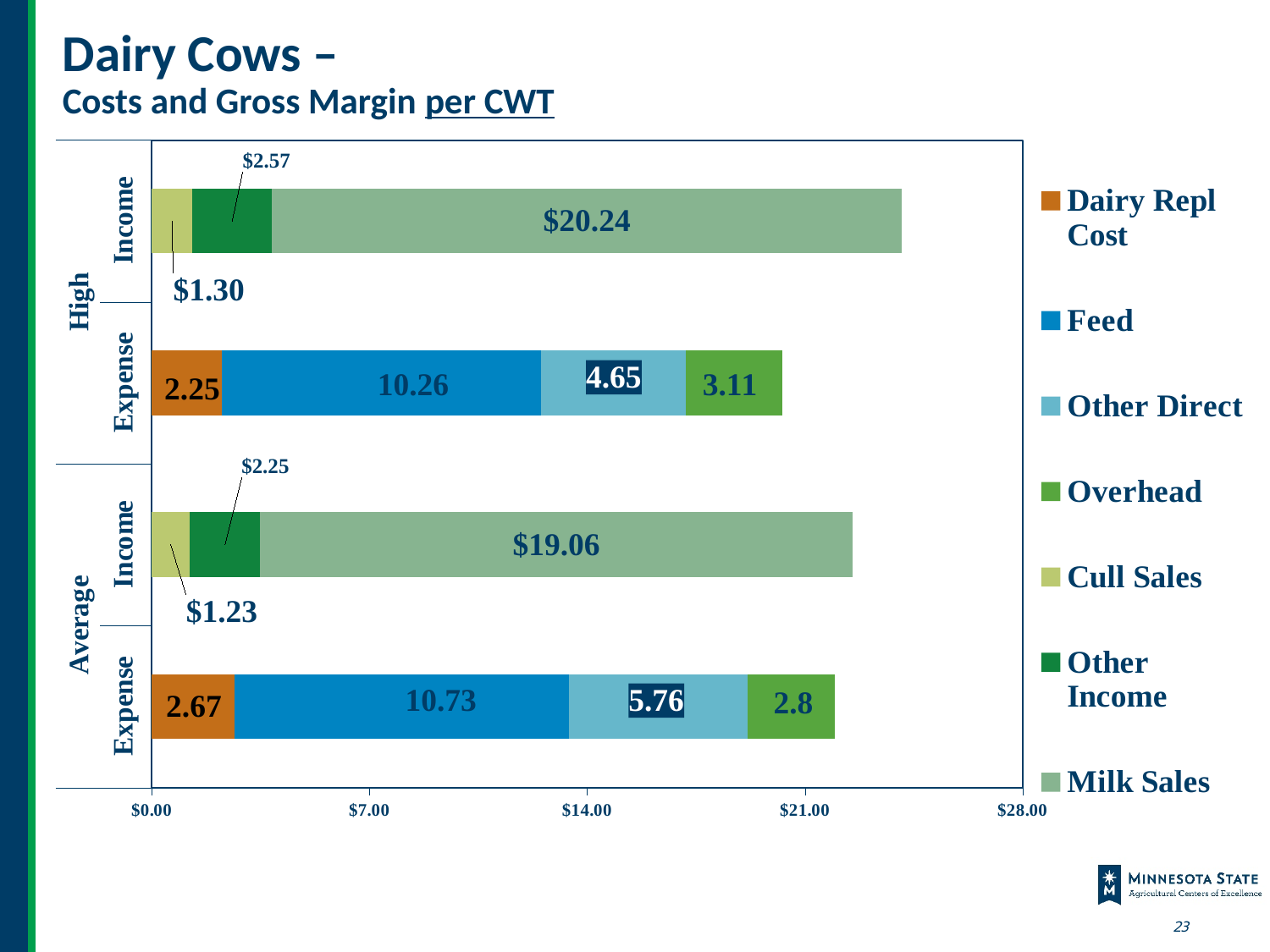

# Dairy Cows – Costs and Gross Margin per CWT

### Chart

| Category | Dairy Repl Cost | Feed | Other Direct | Overhead | Cull Sales | Other Income | Milk Sales |
|---|---|---|---|---|---|---|---|
| Expense | 2.67 | 10.73 | 5.759999999999998 | 2.8 | None | None | None |
| Income | None | None | None | None | 1.23 | 2.25 | 19.06 |
| Expense | 2.25 | 10.26 | 4.65 | 3.11 | None | None | None |
| Income | None | None | None | None | 1.3 | 2.5700000000000003 | 20.24 |